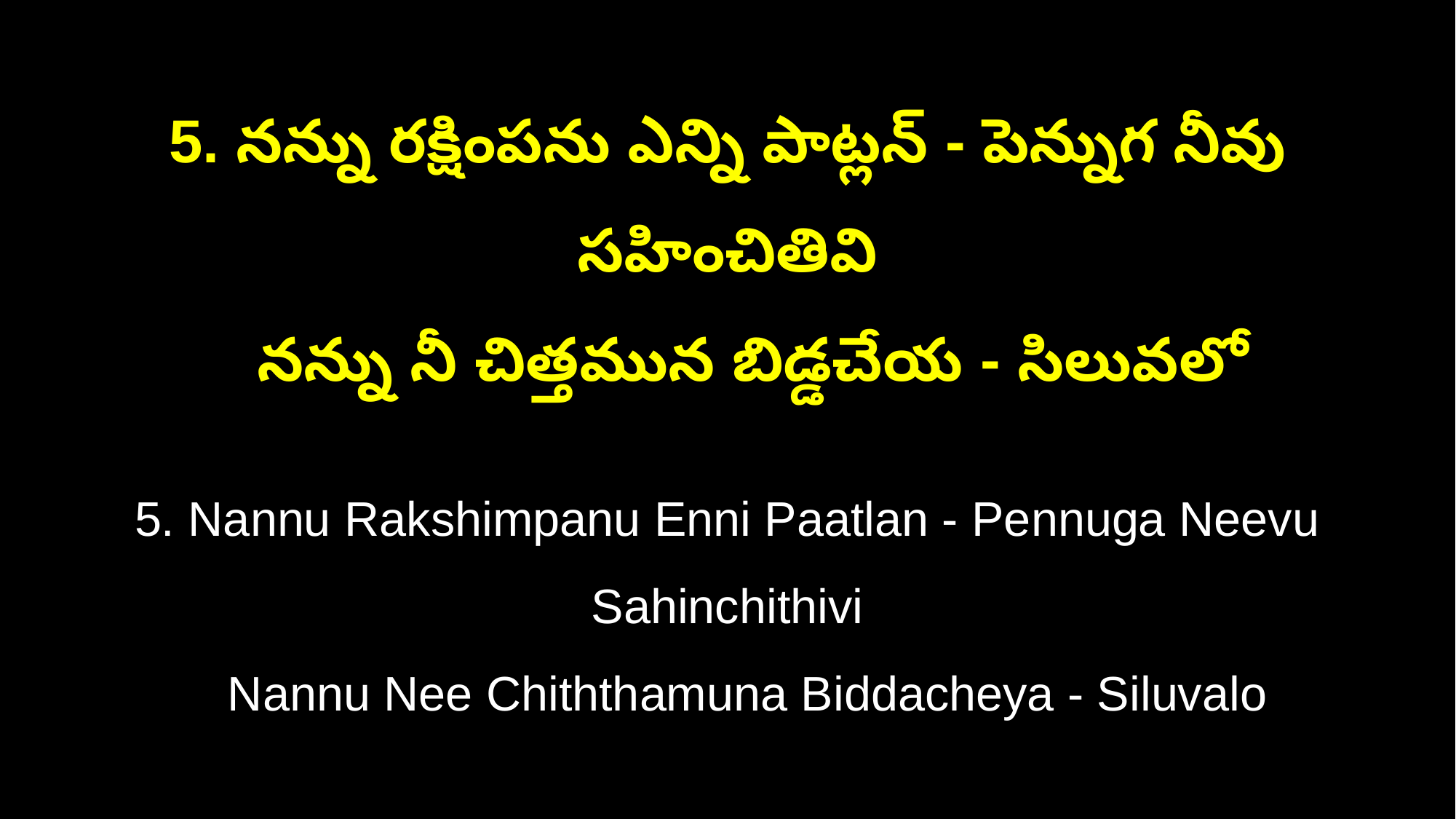

5. నన్ను రక్షింపను ఎన్ని పాట్లన్ - పెన్నుగ నీవు సహించితివి
   నన్ను నీ చిత్తమున బిడ్డచేయ - సిలువలో
5. Nannu Rakshimpanu Enni Paatlan - Pennuga Neevu Sahinchithivi
   Nannu Nee Chiththamuna Biddacheya - Siluvalo